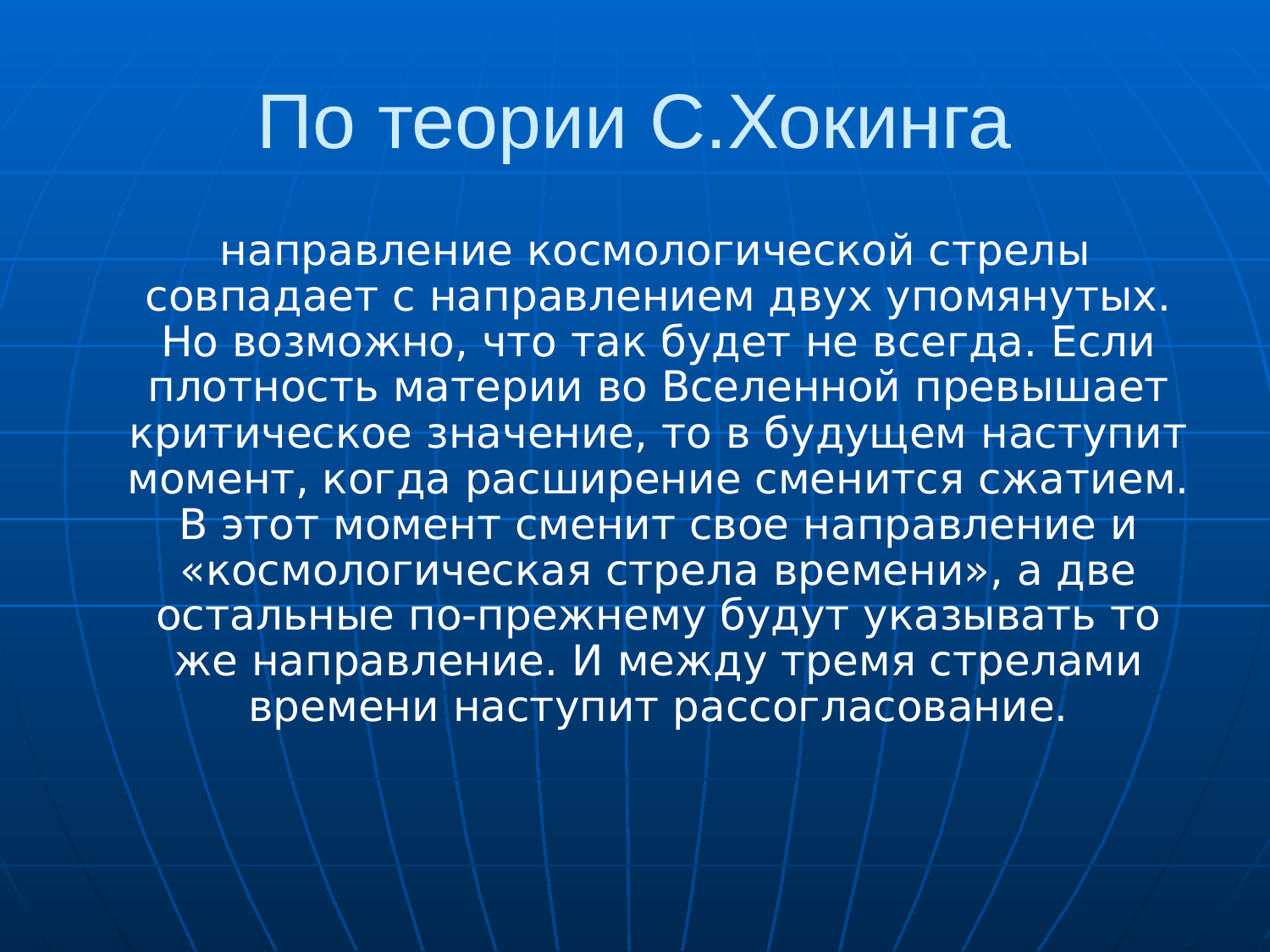

# По теории С.Хокинга
   направление космологической стрелы совпадает с направлением двух упомянутых. Но возможно, что так будет не всегда. Если плотность материи во Вселенной превышает критическое значение, то в будущем наступит момент, когда расширение сменится сжатием. В этот момент сменит свое направление и «космологическая стрела времени», а две остальные по-прежнему будут указывать то же направление. И между тремя стрелами времени наступит рассогласование.